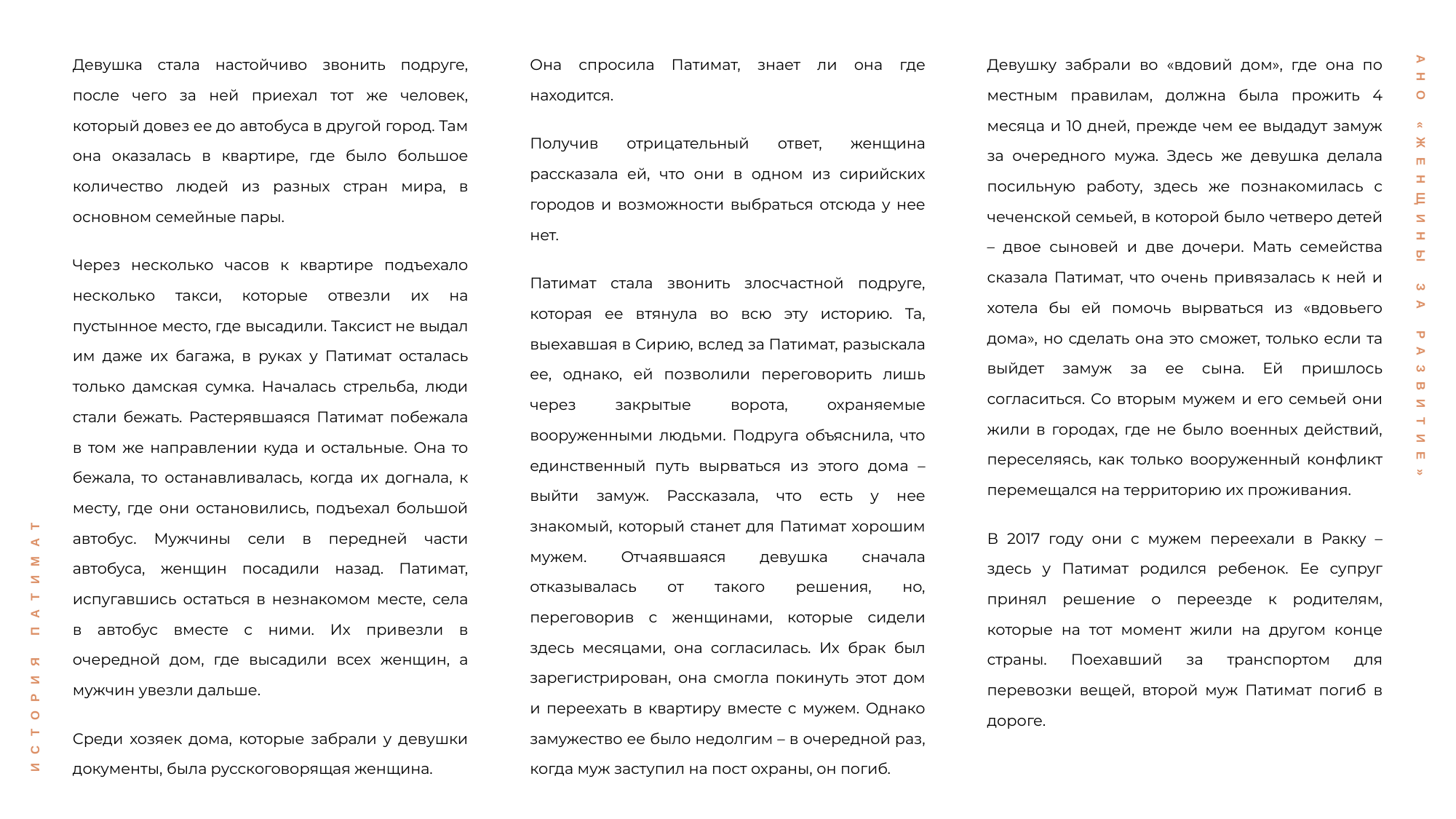

Девушка стала настойчиво звонить подруге, после чего за ней приехал тот же человек, который довез ее до автобуса в другой город. Там она оказалась в квартире, где было большое количество людей из разных стран мира, в основном семейные пары.
Через несколько часов к квартире подъехало несколько такси, которые отвезли их на пустынное место, где высадили. Таксист не выдал им даже их багажа, в руках у Патимат осталась только дамская сумка. Началась стрельба, люди стали бежать. Растерявшаяся Патимат побежала в том же направлении куда и остальные. Она то бежала, то останавливалась, когда их догнала, к месту, где они остановились, подъехал большой автобус. Мужчины сели в передней части автобуса, женщин посадили назад. Патимат, испугавшись остаться в незнакомом месте, села в автобус вместе с ними. Их привезли в очередной дом, где высадили всех женщин, а мужчин увезли дальше.
Среди хозяек дома, которые забрали у девушки документы, была русскоговорящая женщина.
Она спросила Патимат, знает ли она где находится.
Получив отрицательный ответ, женщина рассказала ей, что они в одном из сирийских городов и возможности выбраться отсюда у нее нет.
Патимат стала звонить злосчастной подруге, которая ее втянула во всю эту историю. Та, выехавшая в Сирию, вслед за Патимат, разыскала ее, однако, ей позволили переговорить лишь через закрытые ворота, охраняемые вооруженными людьми. Подруга объяснила, что единственный путь вырваться из этого дома – выйти замуж. Рассказала, что есть у нее знакомый, который станет для Патимат хорошим мужем. Отчаявшаяся девушка сначала отказывалась от такого решения, но, переговорив с женщинами, которые сидели здесь месяцами, она согласилась. Их брак был зарегистрирован, она смогла покинуть этот дом и переехать в квартиру вместе с мужем. Однако замужество ее было недолгим – в очередной раз, когда муж заступил на пост охраны, он погиб.
Девушку забрали во «вдовий дом», где она по местным правилам, должна была прожить 4 месяца и 10 дней, прежде чем ее выдадут замуж за очередного мужа. Здесь же девушка делала посильную работу, здесь же познакомилась с чеченской семьей, в которой было четверо детей – двое сыновей и две дочери. Мать семейства сказала Патимат, что очень привязалась к ней и хотела бы ей помочь вырваться из «вдовьего дома», но сделать она это сможет, только если та выйдет замуж за ее сына. Ей пришлось согласиться. Со вторым мужем и его семьей они жили в городах, где не было военных действий, переселяясь, как только вооруженный конфликт перемещался на территорию их проживания.
В 2017 году они с мужем переехали в Ракку – здесь у Патимат родился ребенок. Ее супруг принял решение о переезде к родителям, которые на тот момент жили на другом конце страны. Поехавший за транспортом для перевозки вещей, второй муж Патимат погиб в дороге.
АНО «ЖЕНЩИНЫ ЗА РАЗВИТИЕ»
ИСТОРИЯ ПАТИМАТ